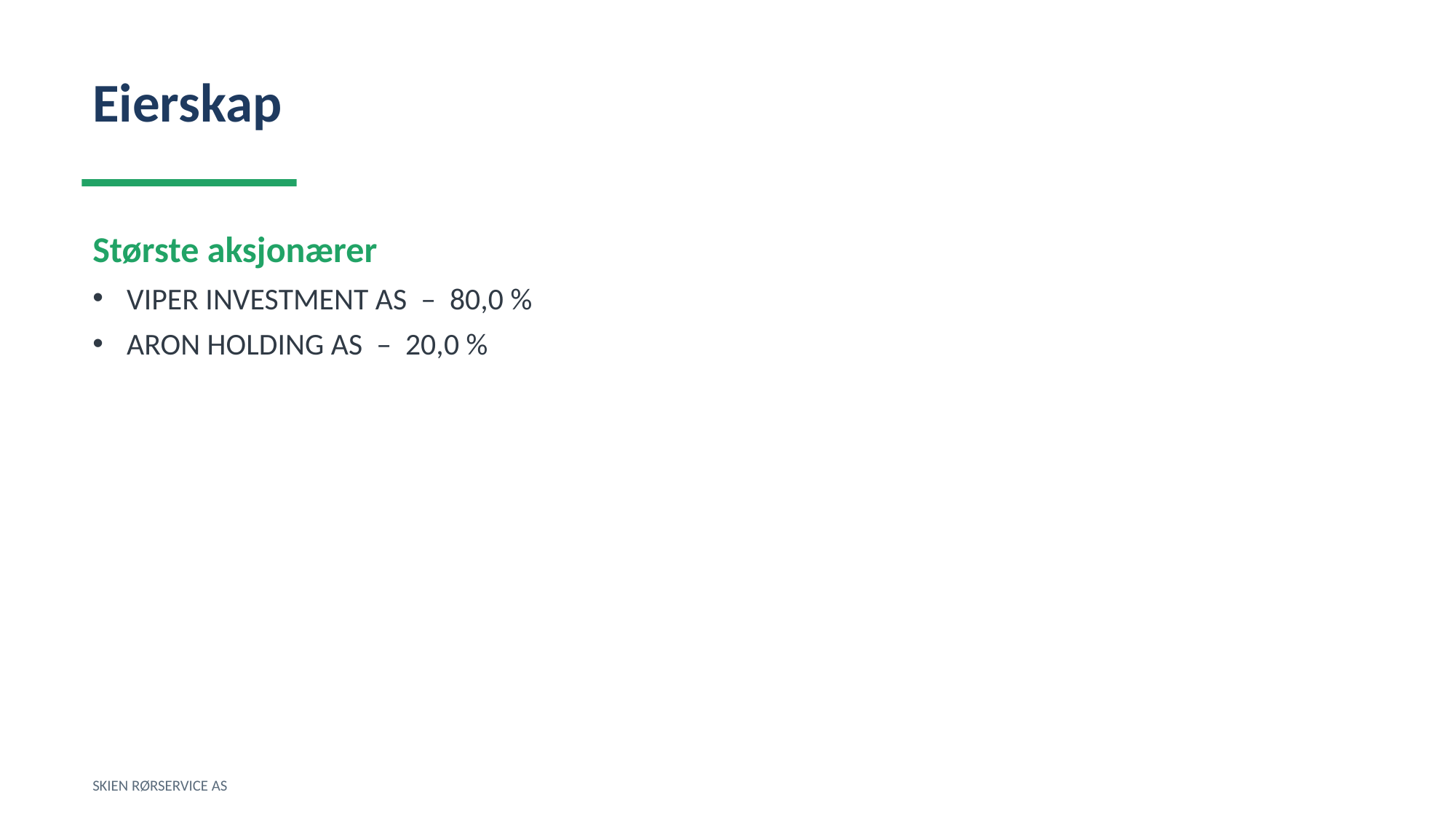

Eierskap

Største aksjonærer
VIPER INVESTMENT AS  –  80,0 %
ARON HOLDING AS  –  20,0 %
SKIEN RØRSERVICE AS